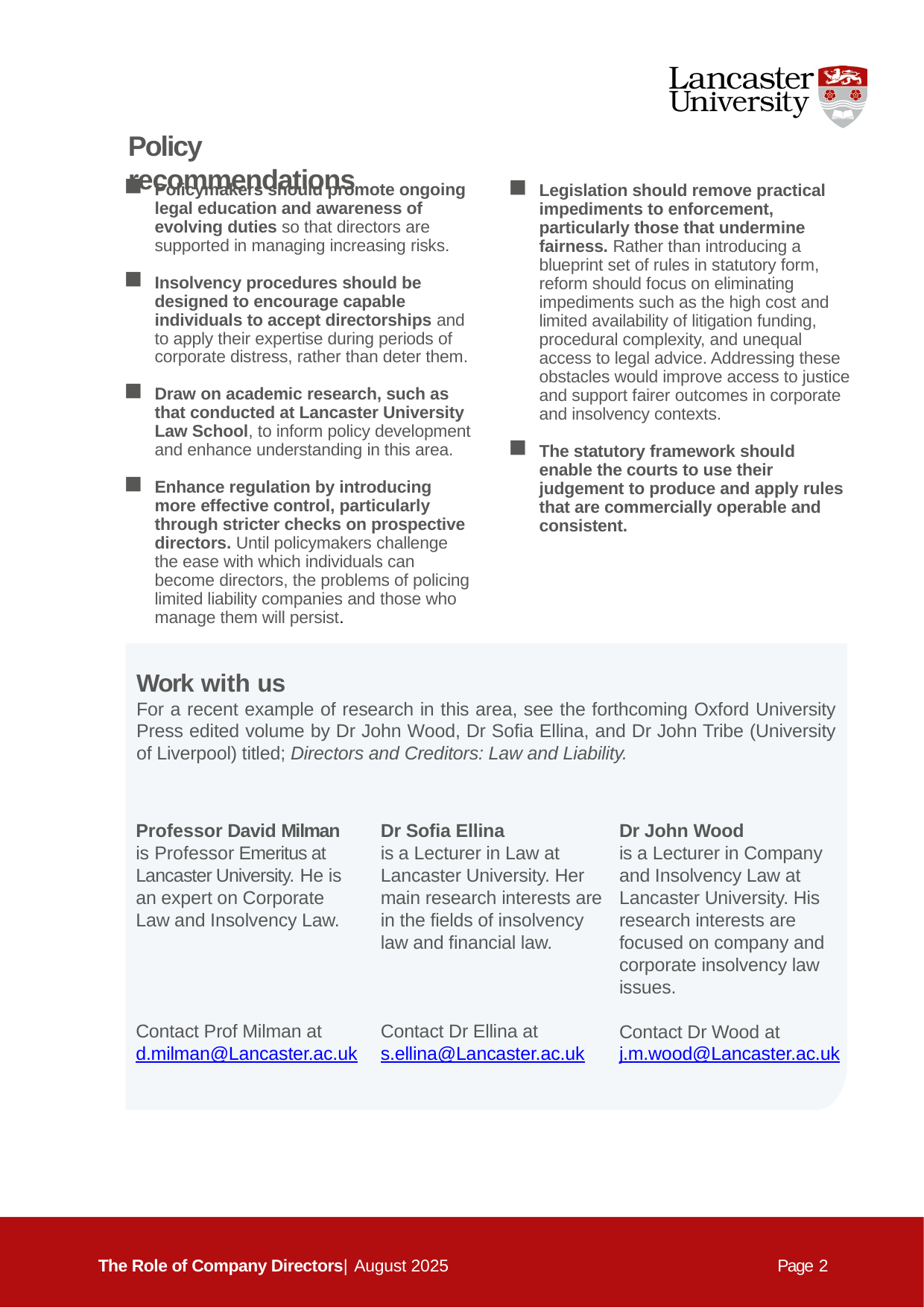

Policy recommendations
Policymakers should promote ongoing legal education and awareness of evolving duties so that directors are supported in managing increasing risks.
Insolvency procedures should be designed to encourage capable individuals to accept directorships and to apply their expertise during periods of corporate distress, rather than deter them.
Draw on academic research, such as that conducted at Lancaster University Law School, to inform policy development and enhance understanding in this area.
Enhance regulation by introducing more effective control, particularly through stricter checks on prospective directors. Until policymakers challenge the ease with which individuals can become directors, the problems of policing limited liability companies and those who manage them will persist.

Legislation should remove practical impediments to enforcement, particularly those that undermine fairness. Rather than introducing a blueprint set of rules in statutory form, reform should focus on eliminating impediments such as the high cost and limited availability of litigation funding, procedural complexity, and unequal access to legal advice. Addressing these obstacles would improve access to justice and support fairer outcomes in corporate and insolvency contexts.
The statutory framework should enable the courts to use their judgement to produce and apply rules that are commercially operable and consistent.

Work with us
For a recent example of research in this area, see the forthcoming Oxford University Press edited volume by Dr John Wood, Dr Sofia Ellina, and Dr John Tribe (University of Liverpool) titled; Directors and Creditors: Law and Liability.
Professor David Milman
is Professor Emeritus at Lancaster University. He is an expert on Corporate Law and Insolvency Law.

Contact Prof Milman at d.milman@Lancaster.ac.uk
Dr Sofia Ellina
is a Lecturer in Law at Lancaster University. Her main research interests are in the fields of insolvency law and financial law.

Contact Dr Ellina at s.ellina@Lancaster.ac.uk
Dr John Wood
is a Lecturer in Company and Insolvency Law at Lancaster University. His research interests are focused on company and corporate insolvency law issues.
Contact Dr Wood at j.m.wood@Lancaster.ac.uk

The Role of Company Directors| August 2025
Page 2